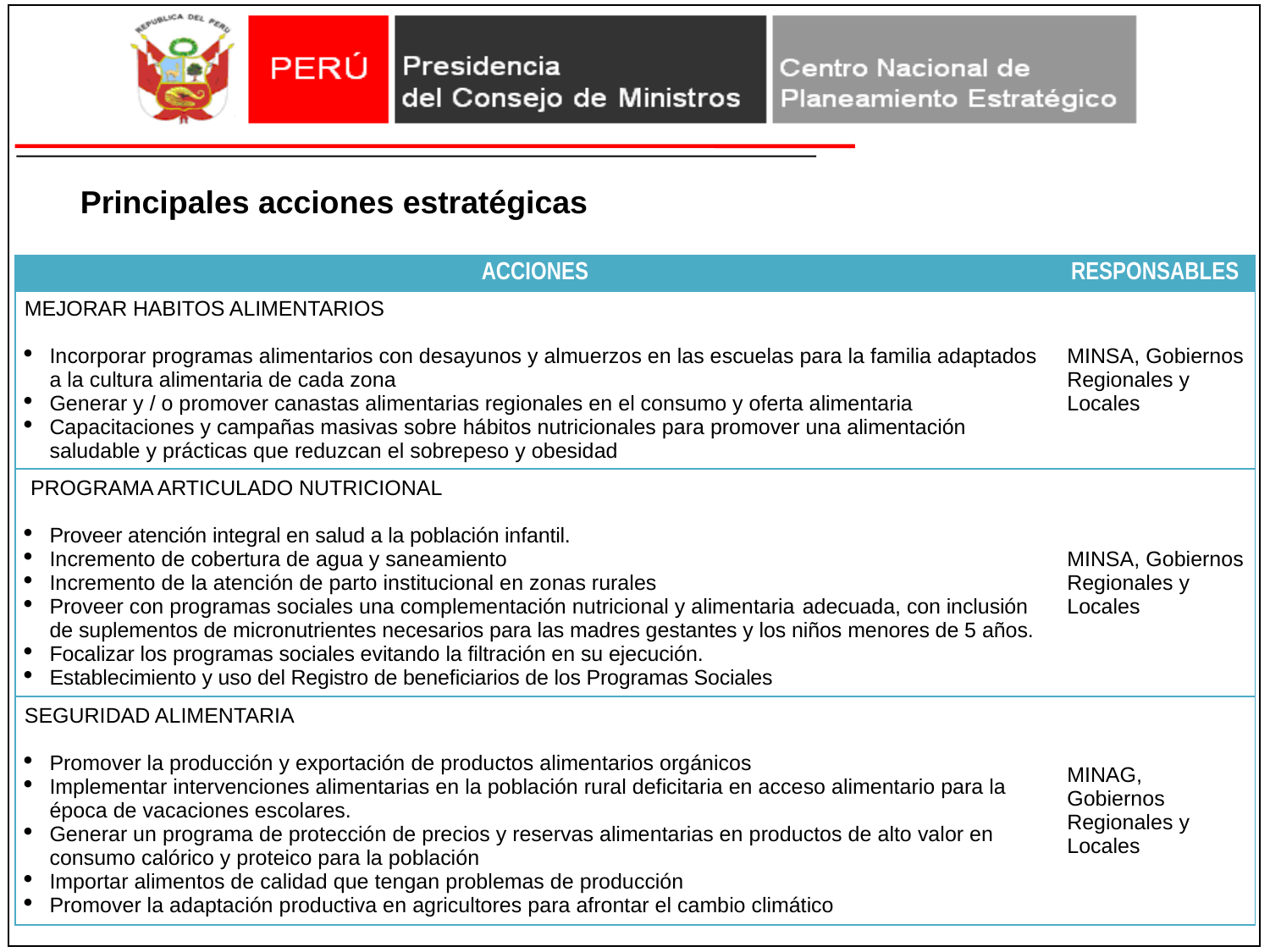

Principales acciones estratégicas
| ACCIONES | RESPONSABLES |
| --- | --- |
| MEJORAR HABITOS ALIMENTARIOS Incorporar programas alimentarios con desayunos y almuerzos en las escuelas para la familia adaptados a la cultura alimentaria de cada zona Generar y / o promover canastas alimentarias regionales en el consumo y oferta alimentaria Capacitaciones y campañas masivas sobre hábitos nutricionales para promover una alimentación saludable y prácticas que reduzcan el sobrepeso y obesidad | MINSA, Gobiernos Regionales y Locales |
| PROGRAMA ARTICULADO NUTRICIONAL Proveer atención integral en salud a la población infantil. Incremento de cobertura de agua y saneamiento Incremento de la atención de parto institucional en zonas rurales Proveer con programas sociales una complementación nutricional y alimentaria adecuada, con inclusión de suplementos de micronutrientes necesarios para las madres gestantes y los niños menores de 5 años. Focalizar los programas sociales evitando la filtración en su ejecución. Establecimiento y uso del Registro de beneficiarios de los Programas Sociales | MINSA, Gobiernos Regionales y Locales |
| SEGURIDAD ALIMENTARIA Promover la producción y exportación de productos alimentarios orgánicos Implementar intervenciones alimentarias en la población rural deficitaria en acceso alimentario para la época de vacaciones escolares. Generar un programa de protección de precios y reservas alimentarias en productos de alto valor en consumo calórico y proteico para la población Importar alimentos de calidad que tengan problemas de producción Promover la adaptación productiva en agricultores para afrontar el cambio climático | MINAG, Gobiernos Regionales y Locales |